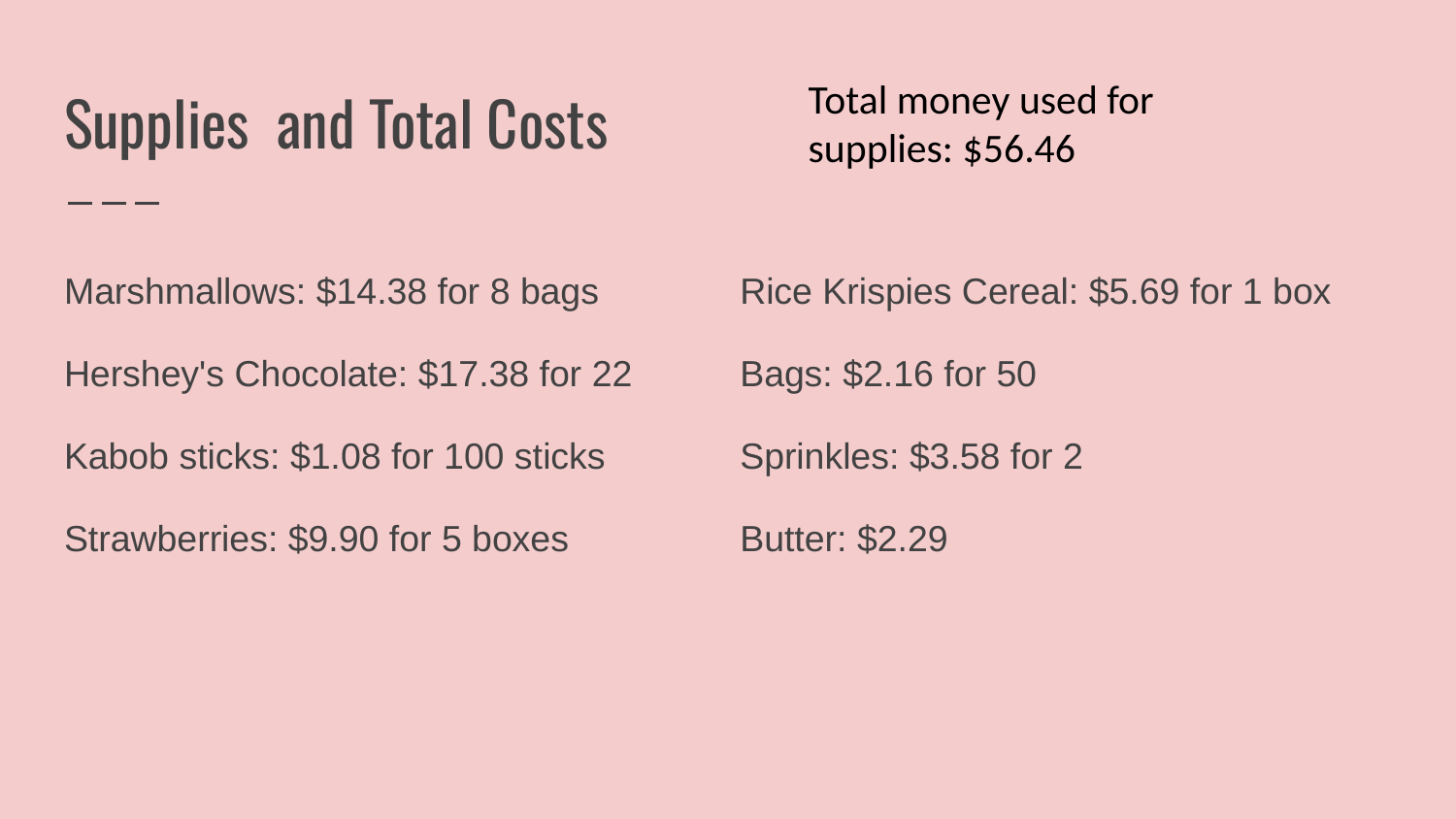

# Supplies  and Total Costs
Total money used for supplies: $56.46
Marshmallows: $14.38 for 8 bags
Hershey's Chocolate: $17.38 for 22
Kabob sticks: $1.08 for 100 sticks
Strawberries: $9.90 for 5 boxes

Rice Krispies Cereal: $5.69 for 1 box
Bags: $2.16 for 50
Sprinkles: $3.58 for 2
Butter: $2.29